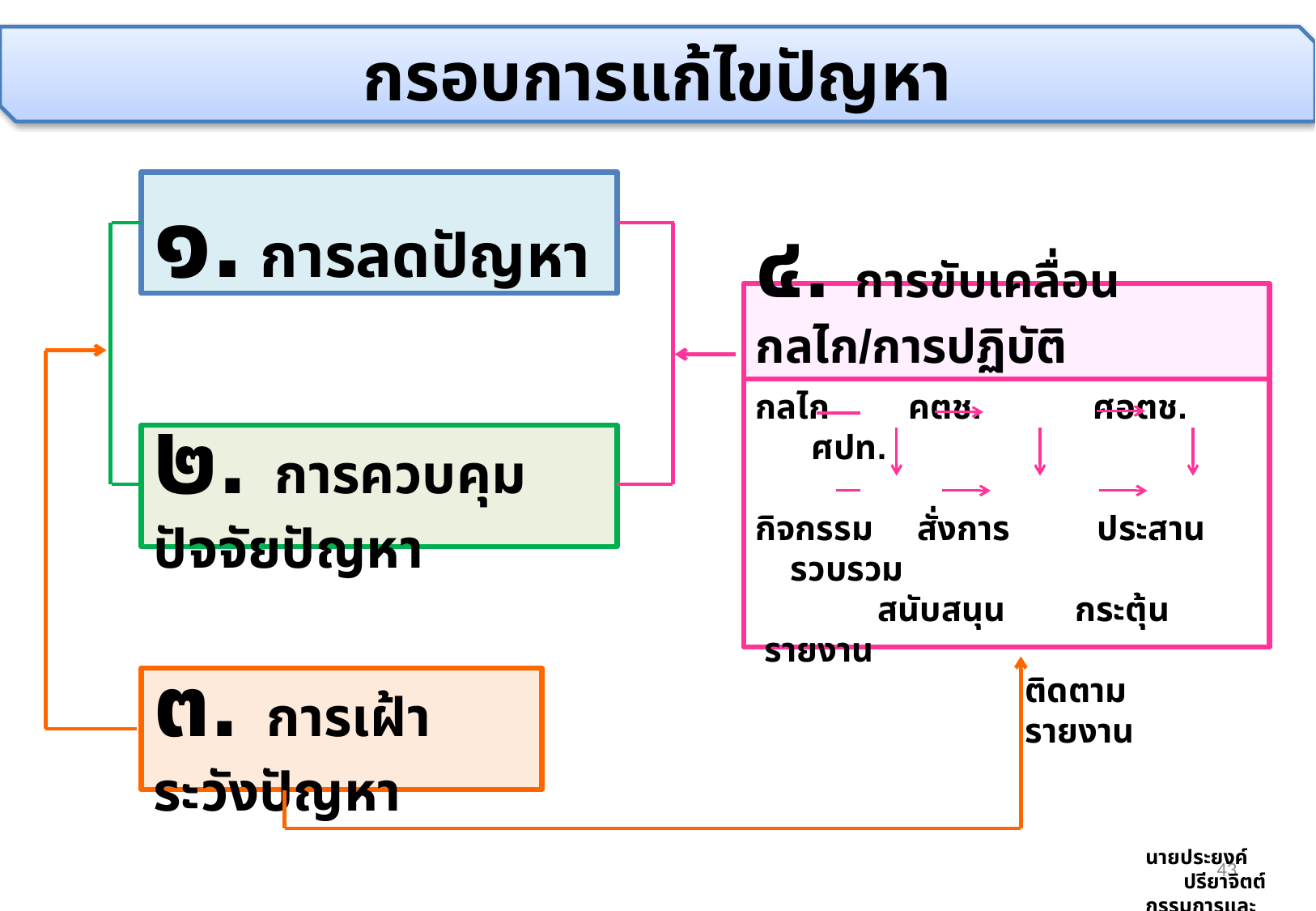

กรอบการแก้ไขปัญหา
๑. การลดปัญหา
๔. การขับเคลื่อนกลไก/การปฏิบัติ
กลไก         คตช.            ศอตช.              ศปท.

กิจกรรม     สั่งการ          ประสาน          รวบรวม
              สนับสนุน        กระตุ้น            รายงาน
  	                 ติดตาม
	                 รายงาน
๒. การควบคุมปัจจัยปัญหา
๓. การเฝ้าระวังปัญหา
นายประยงค์  ปรียาจิตต์
กรรมการและเลขานุการฯ
43